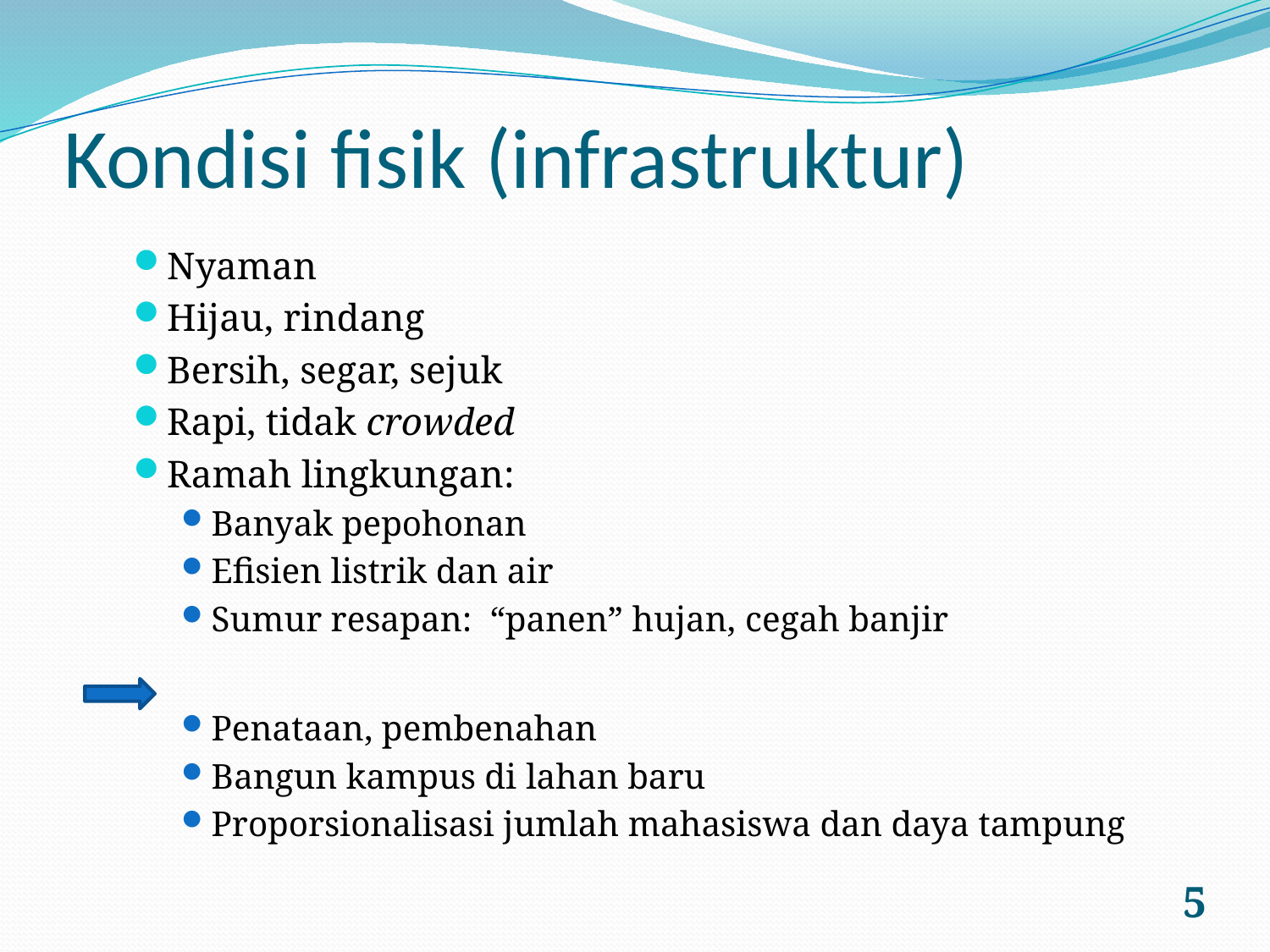

# Kondisi fisik (infrastruktur)
Nyaman
Hijau, rindang
Bersih, segar, sejuk
Rapi, tidak crowded
Ramah lingkungan:
Banyak pepohonan
Efisien listrik dan air
Sumur resapan:  “panen” hujan, cegah banjir

Penataan, pembenahan
Bangun kampus di lahan baru
Proporsionalisasi jumlah mahasiswa dan daya tampung

5